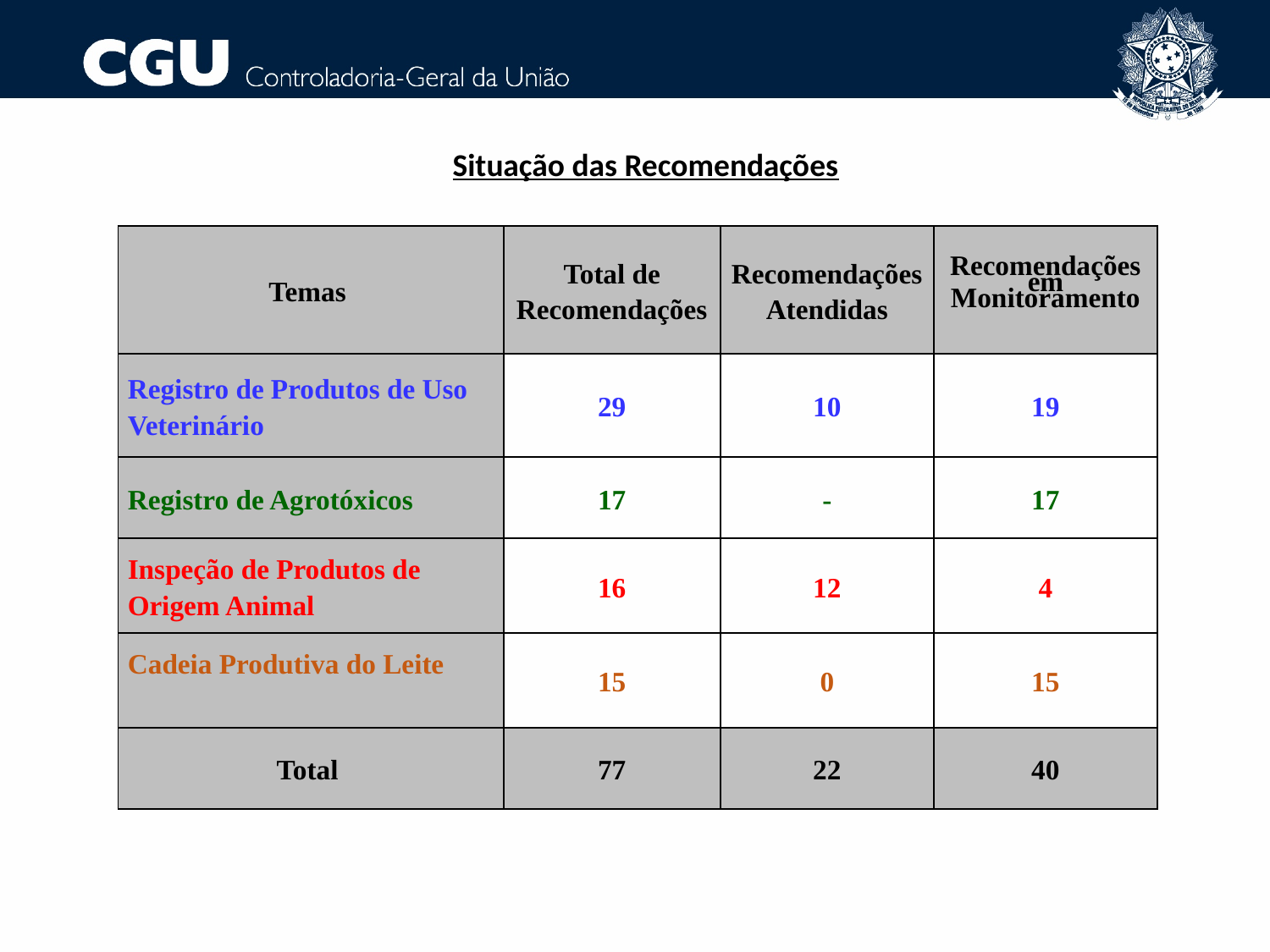

Situação das Recomendações
| Temas | Total de Recomendações | Recomendações Atendidas | Recomendações em Monitoramento |
| --- | --- | --- | --- |
| Registro de Produtos de Uso Veterinário | 29 | 10 | 19 |
| Registro de Agrotóxicos | 17 | - | 17 |
| Inspeção de Produtos de Origem Animal | 16 | 12 | 4 |
| Cadeia Produtiva do Leite | 15 | 0 | 15 |
| Total | 77 | 22 | 40 |